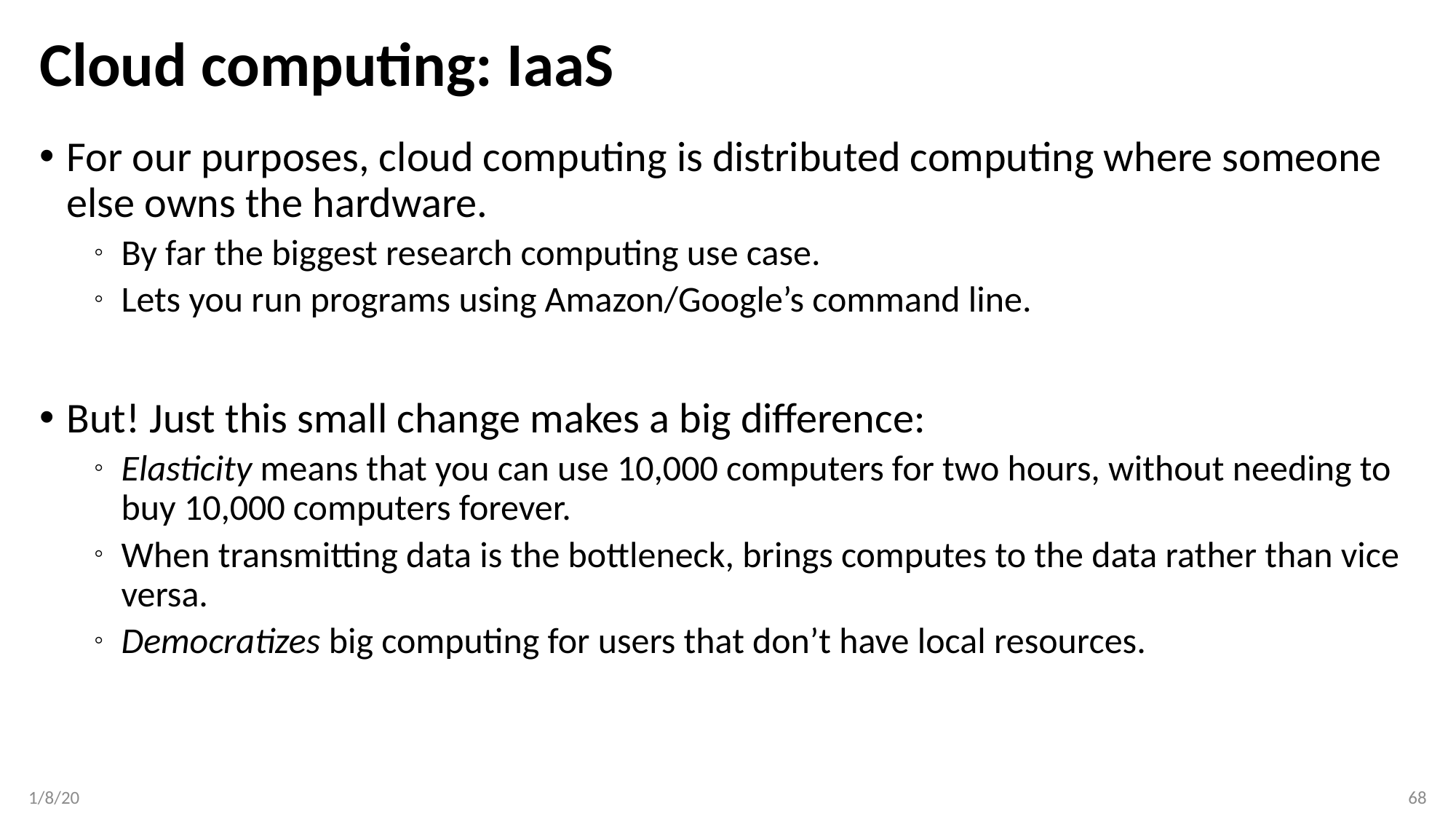

# Cloud computing: IaaS
For our purposes, cloud computing is distributed computing where someone else owns the hardware.
By far the biggest research computing use case.
Lets you run programs using Amazon/Google’s command line.

But! Just this small change makes a big difference:
Elasticity means that you can use 10,000 computers for two hours, without needing to buy 10,000 computers forever.
When transmitting data is the bottleneck, brings computes to the data rather than vice versa.
Democratizes big computing for users that don’t have local resources.
1/8/20
68